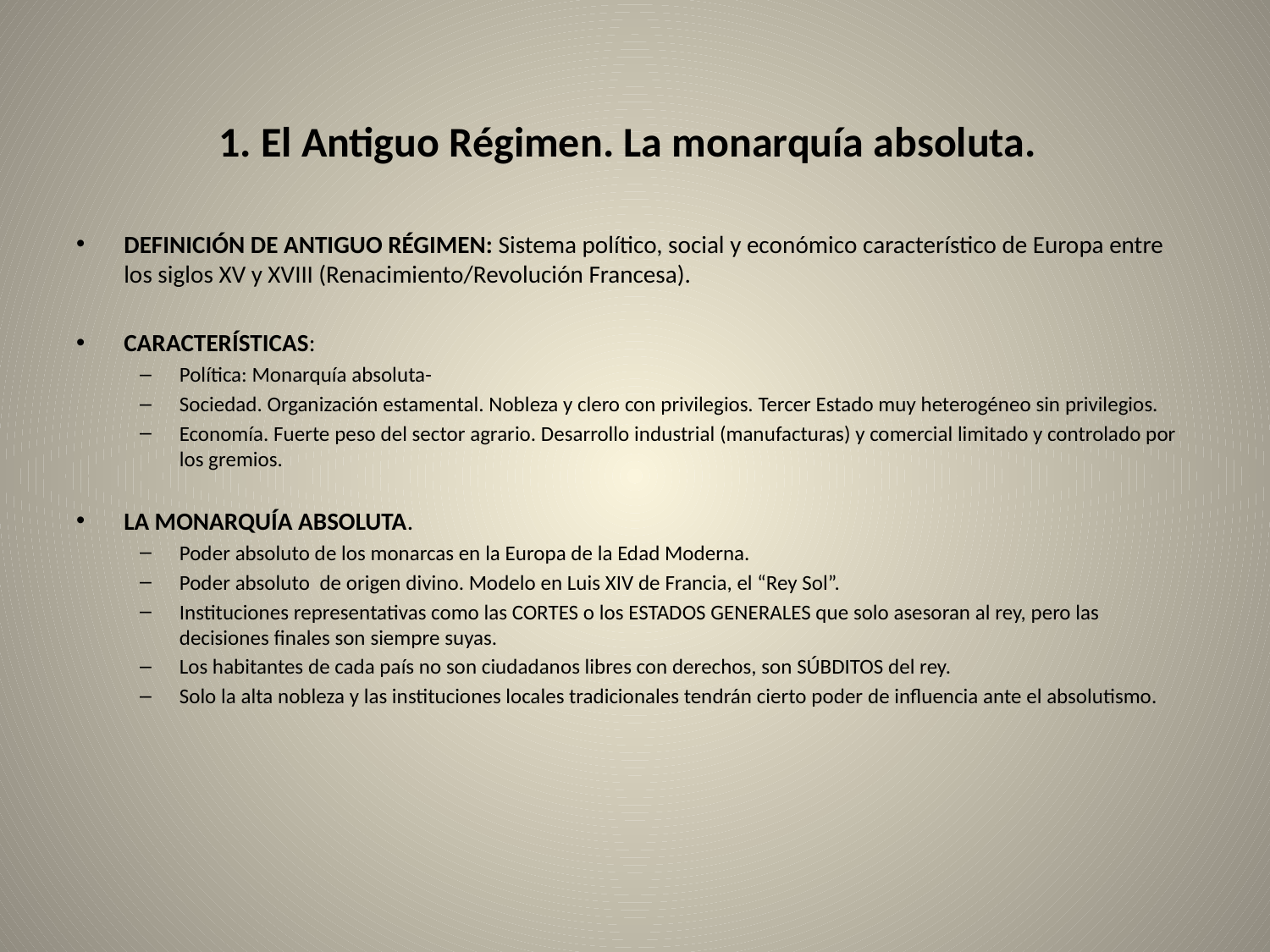

# 1. El Antiguo Régimen. La monarquía absoluta.
DEFINICIÓN DE ANTIGUO RÉGIMEN: Sistema político, social y económico característico de Europa entre los siglos XV y XVIII (Renacimiento/Revolución Francesa).

CARACTERÍSTICAS:
Política: Monarquía absoluta-
Sociedad. Organización estamental. Nobleza y clero con privilegios. Tercer Estado muy heterogéneo sin privilegios.
Economía. Fuerte peso del sector agrario. Desarrollo industrial (manufacturas) y comercial limitado y controlado por los gremios.

LA MONARQUÍA ABSOLUTA.
Poder absoluto de los monarcas en la Europa de la Edad Moderna.
Poder absoluto  de origen divino. Modelo en Luis XIV de Francia, el “Rey Sol”.
Instituciones representativas como las CORTES o los ESTADOS GENERALES que solo asesoran al rey, pero las decisiones finales son siempre suyas.
Los habitantes de cada país no son ciudadanos libres con derechos, son SÚBDITOS del rey.
Solo la alta nobleza y las instituciones locales tradicionales tendrán cierto poder de influencia ante el absolutismo.